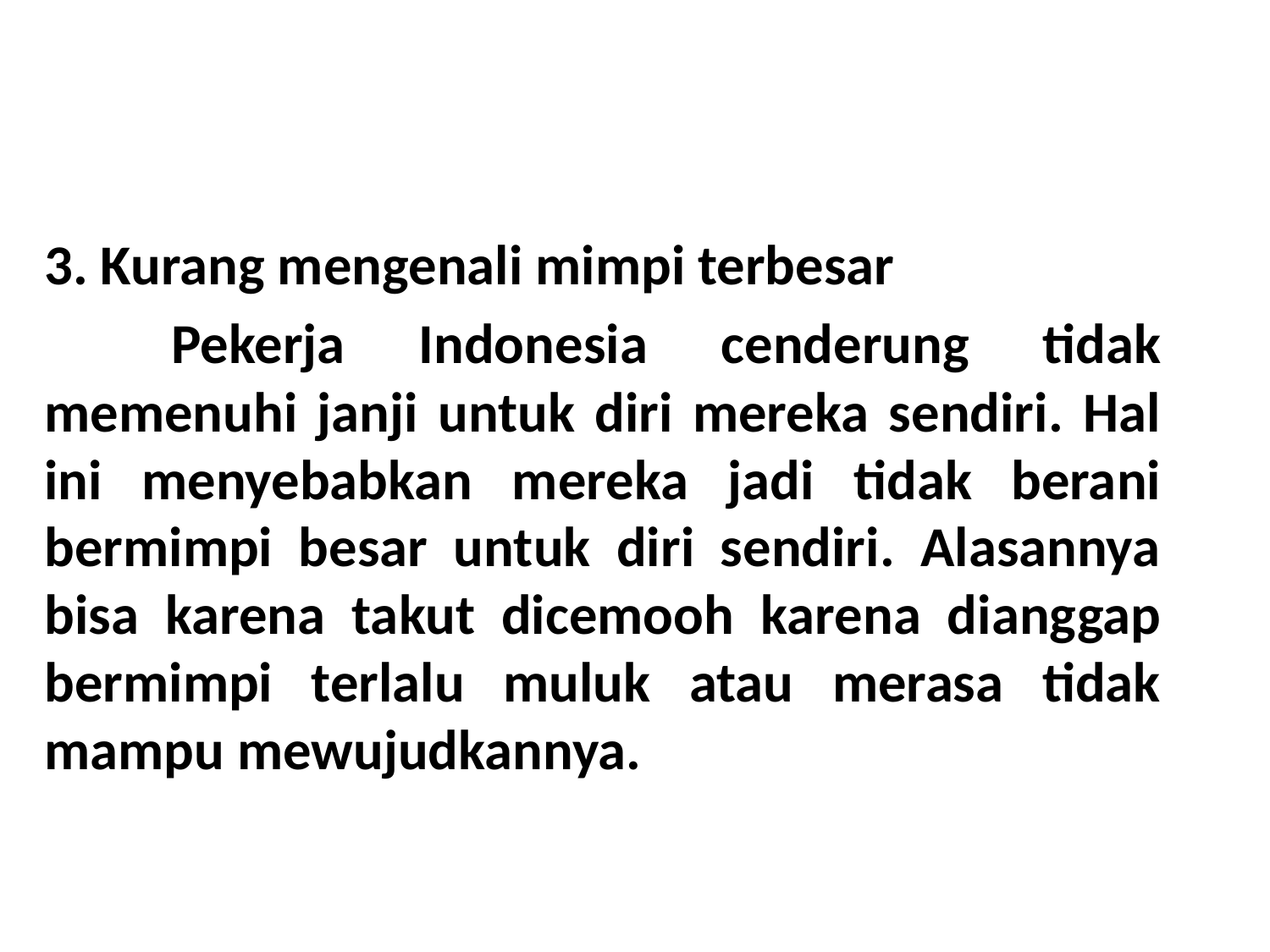

#
3. Kurang mengenali mimpi terbesar
	Pekerja Indonesia cenderung tidak memenuhi janji untuk diri mereka sendiri. Hal ini menyebabkan mereka jadi tidak berani bermimpi besar untuk diri sendiri. Alasannya bisa karena takut dicemooh karena dianggap bermimpi terlalu muluk atau merasa tidak mampu mewujudkannya.